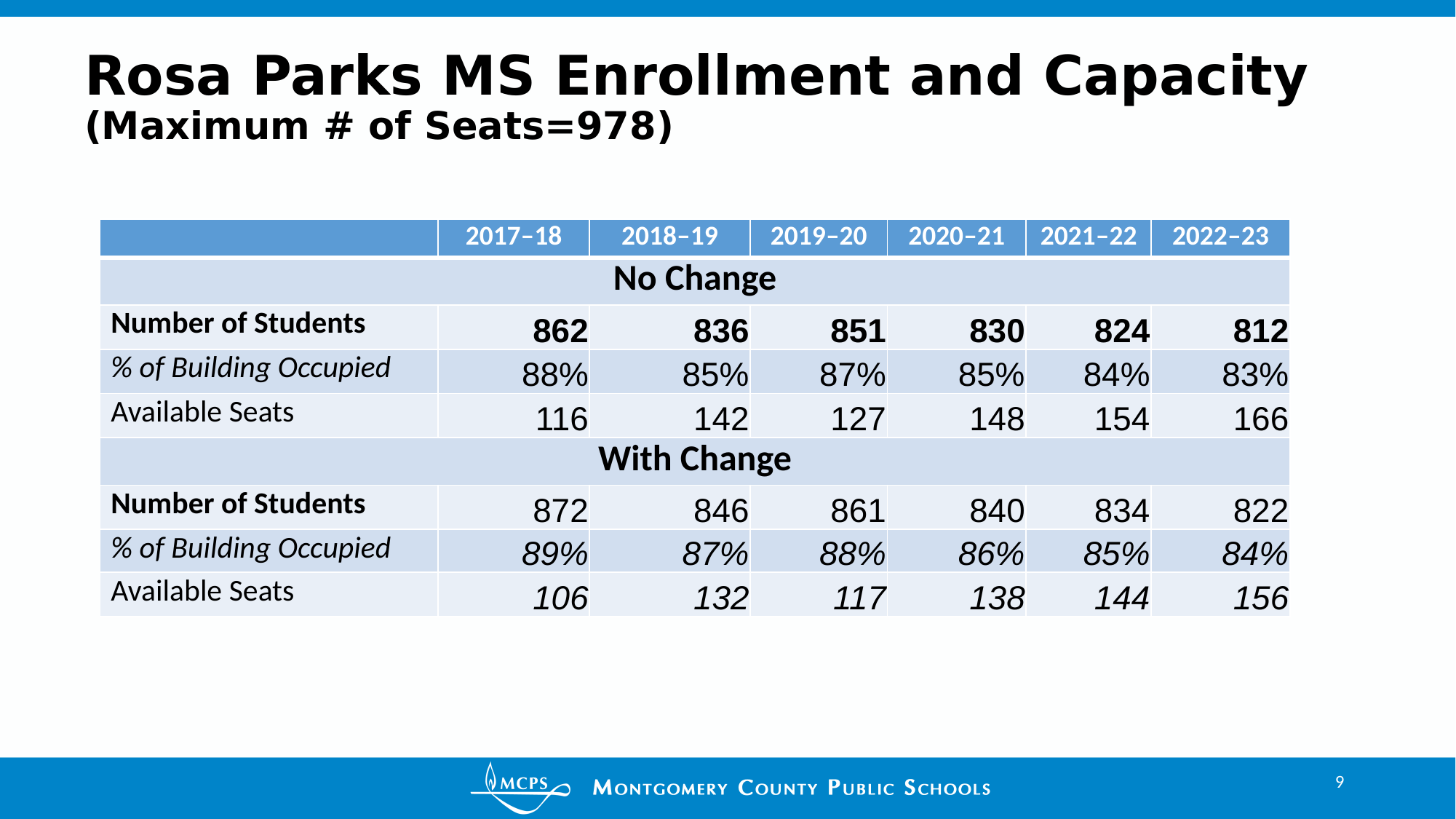

# Rosa Parks MS Enrollment and Capacity (Maximum # of Seats=978)
|  | 2017–18 | 2018–19 | 2019–20 | 2020–21 | 2021–22 | 2022–23 |
| --- | --- | --- | --- | --- | --- | --- |
| No Change |  |  |  |  |  |  |
| Number of Students | 862 | 836 | 851 | 830 | 824 | 812 |
| % of Building Occupied | 88% | 85% | 87% | 85% | 84% | 83% |
| Available Seats | 116 | 142 | 127 | 148 | 154 | 166 |
| With Change |  |  |  |  |  |  |
| Number of Students | 872 | 846 | 861 | 840 | 834 | 822 |
| % of Building Occupied | 89% | 87% | 88% | 86% | 85% | 84% |
| Available Seats | 106 | 132 | 117 | 138 | 144 | 156 |
9